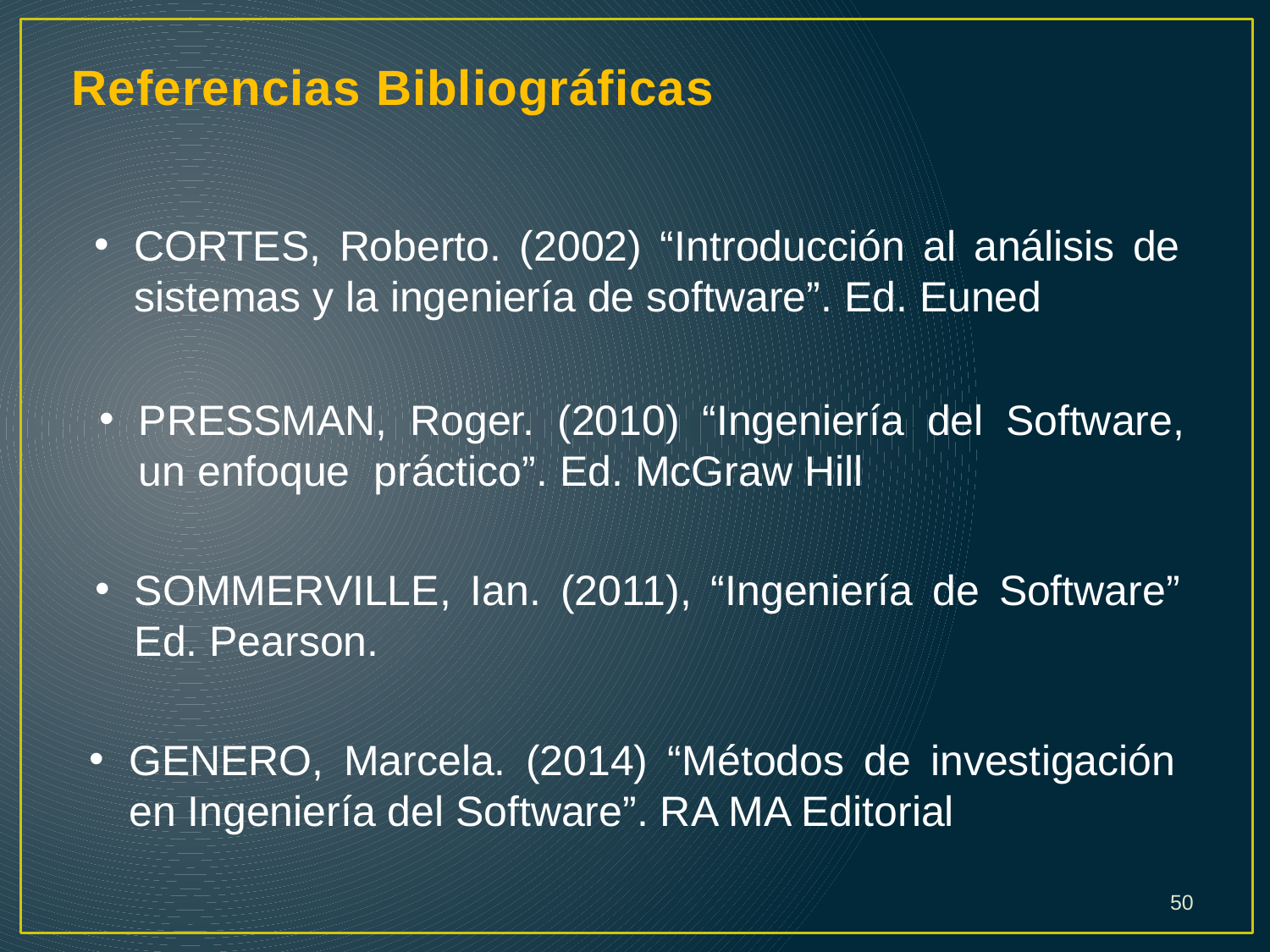

Referencias Bibliográficas
CORTES, Roberto. (2002) “Introducción al análisis de sistemas y la ingeniería de software”. Ed. Euned
PRESSMAN, Roger. (2010) “Ingeniería del Software, un enfoque  práctico”. Ed. McGraw Hill
SOMMERVILLE, Ian. (2011), “Ingeniería de Software” Ed. Pearson.
GENERO, Marcela. (2014) “Métodos de investigación en Ingeniería del Software”. RA MA Editorial
50